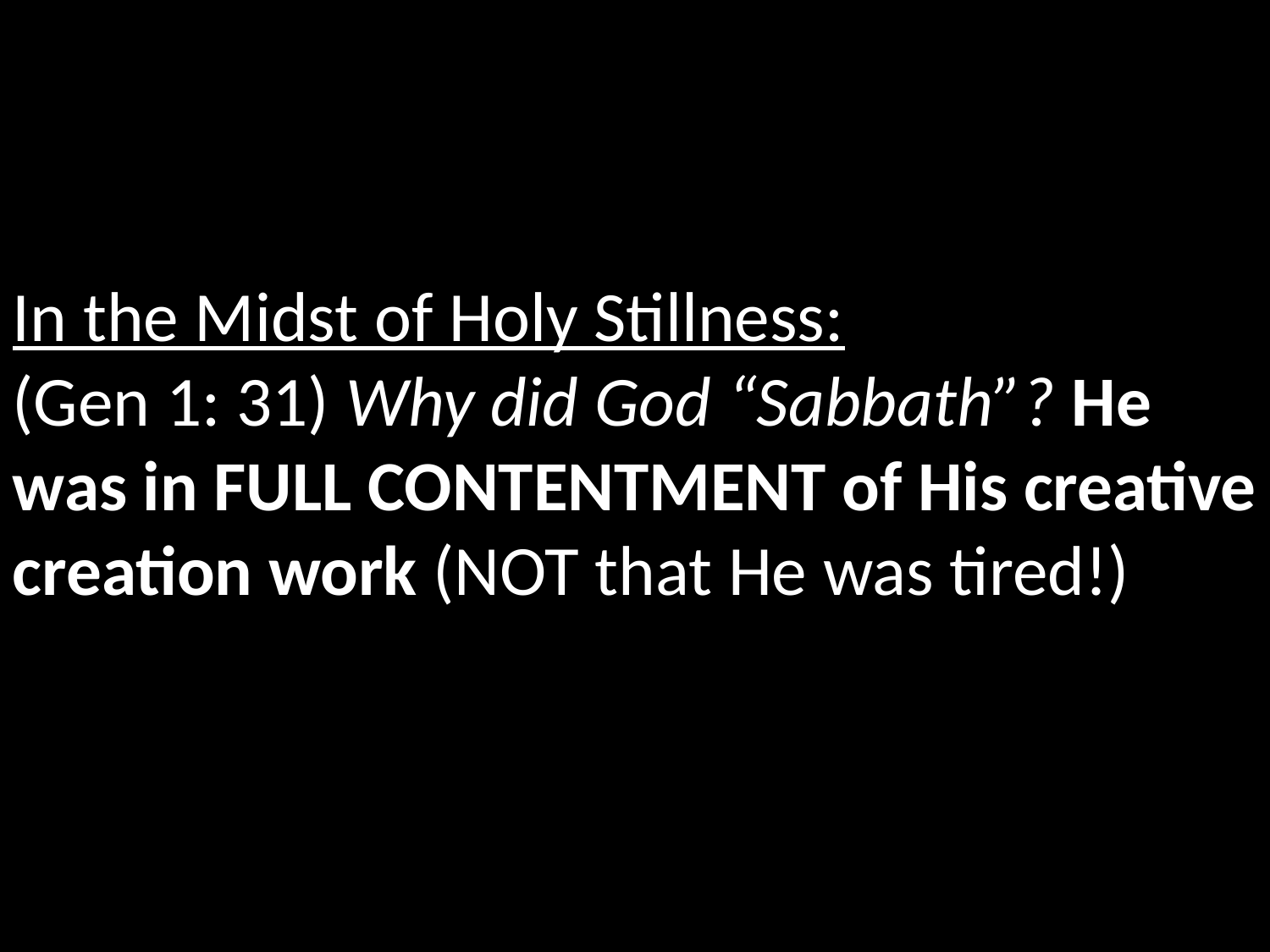

In the Midst of Holy Stillness:
(Gen 1: 31) Why did God “Sabbath”? He was in FULL CONTENTMENT of His creative creation work (NOT that He was tired!)